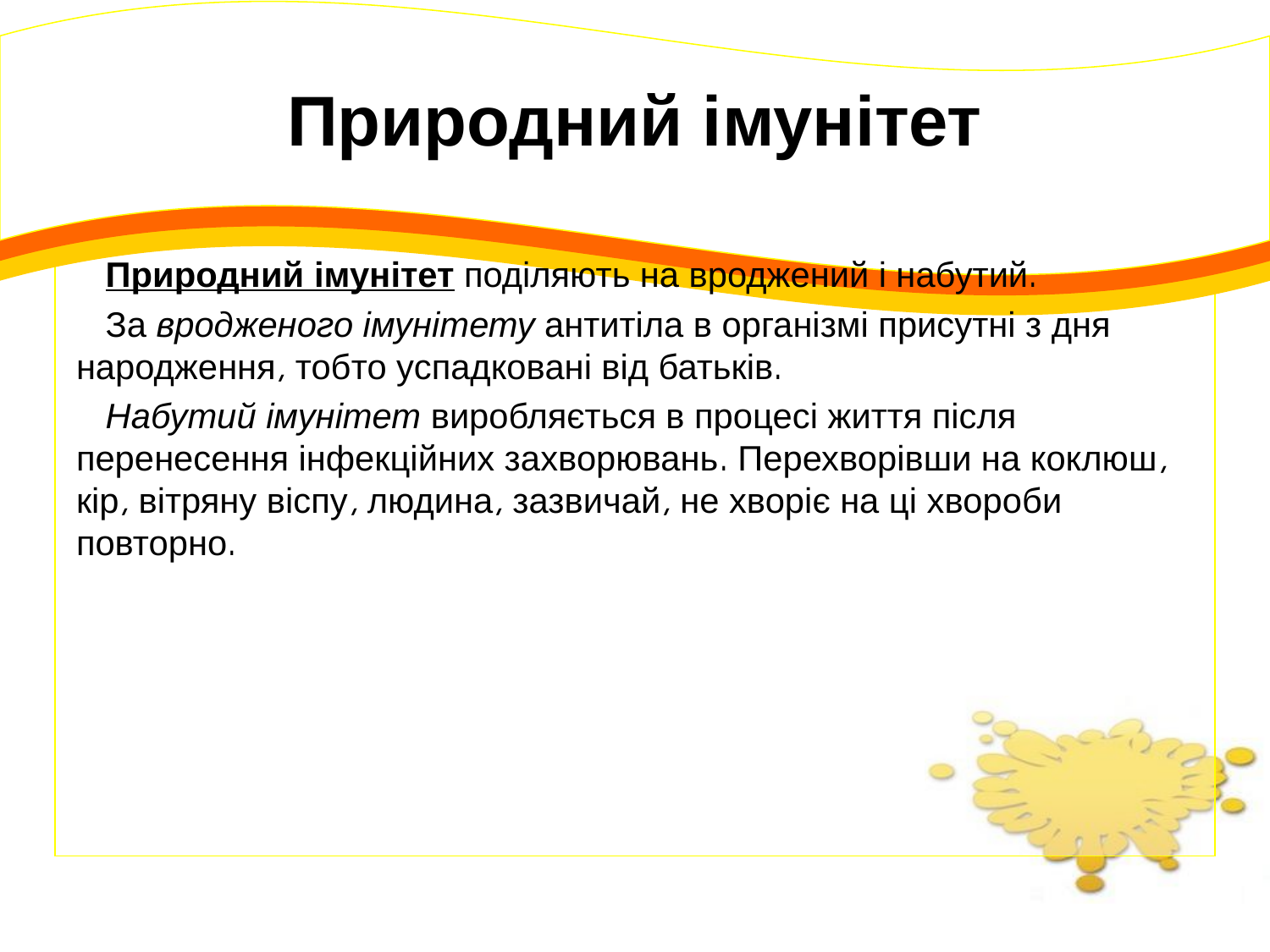

# Природний імунітет
   Природний імунітет поділяють на вроджений і набутий.
   За вродженого імунітету антитіла в організмі присутні з дня народження, тобто успадковані від батьків.
   Набутий імунітет виробляється в процесі життя після перенесення інфекційних захворювань. Перехворівши на коклюш, кір, вітряну віспу, людина, зазвичай, не хворіє на ці хвороби повторно.